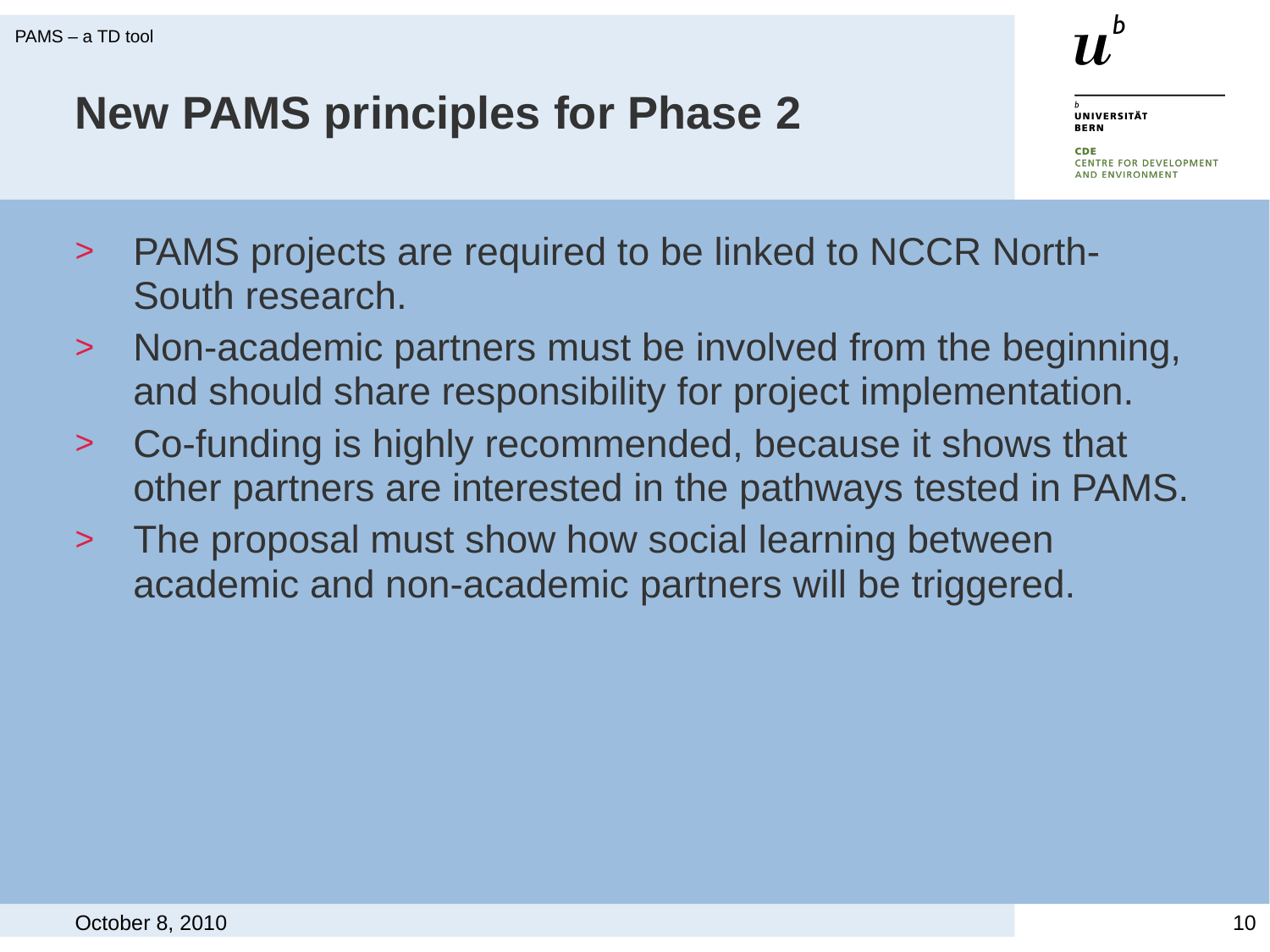

PAMS – a TD tool
# New PAMS principles for Phase 2
PAMS projects are required to be linked to NCCR North-South research.
Non-academic partners must be involved from the beginning, and should share responsibility for project implementation.
Co-funding is highly recommended, because it shows that other partners are interested in the pathways tested in PAMS.
The proposal must show how social learning between academic and non-academic partners will be triggered.

October 8, 2010
10